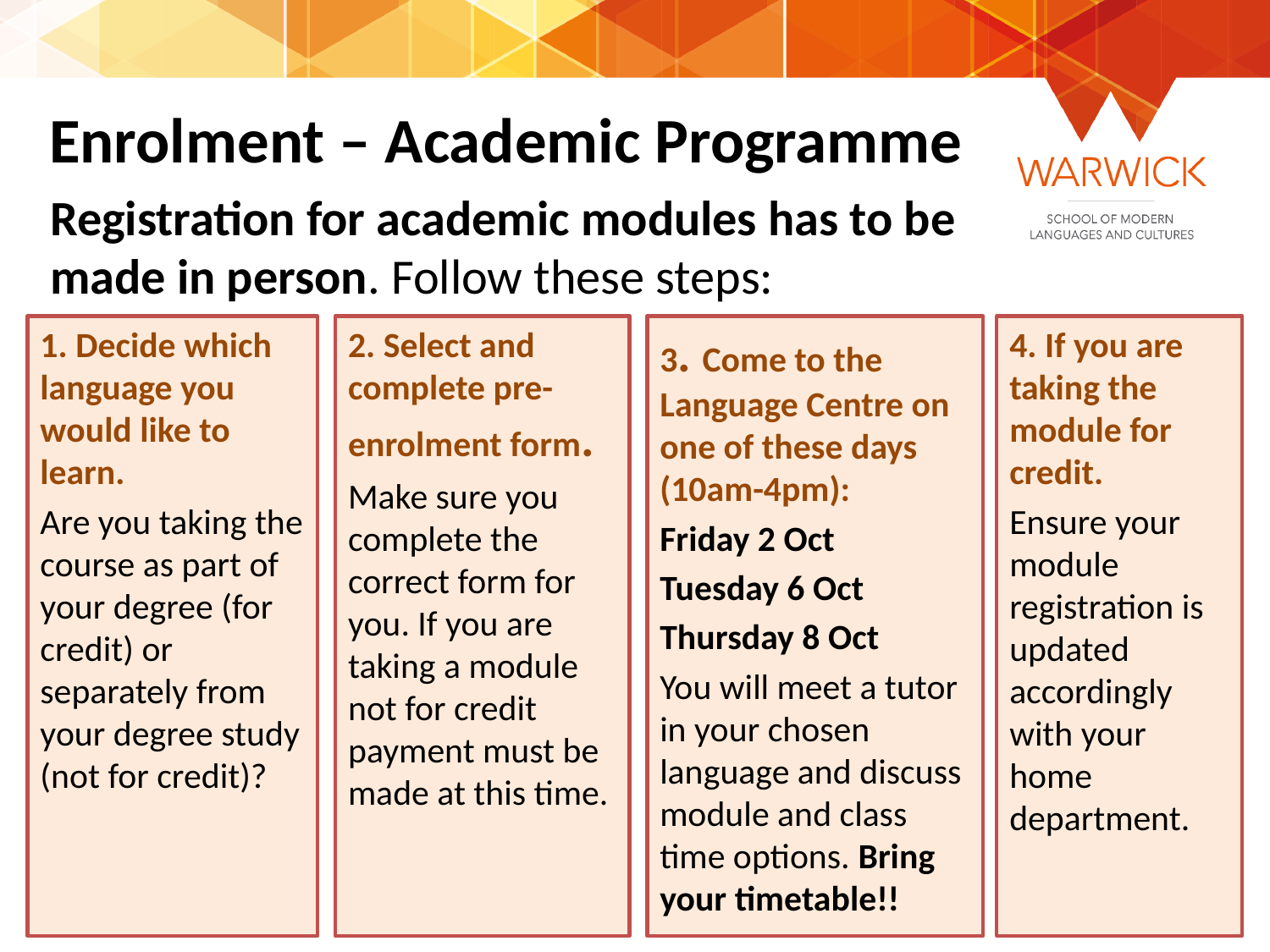

# Enrolment – Academic Programme
Registration for academic modules has to be made in person. Follow these steps:

3. Come to the Language Centre on one of these days (10am-4pm):
Friday 2 Oct
Tuesday 6 Oct
Thursday 8 Oct
You will meet a tutor in your chosen language and discuss module and class time options. Bring your timetable!!
4. If you are taking the module for credit.
Ensure your module registration is updated accordingly with your home department.
1. Decide which language you would like to learn.
Are you taking the course as part of your degree (for credit) or separately from your degree study (not for credit)?
2. Select and complete pre-enrolment form.
Make sure you complete the correct form for you. If you are taking a module not for credit payment must be made at this time.